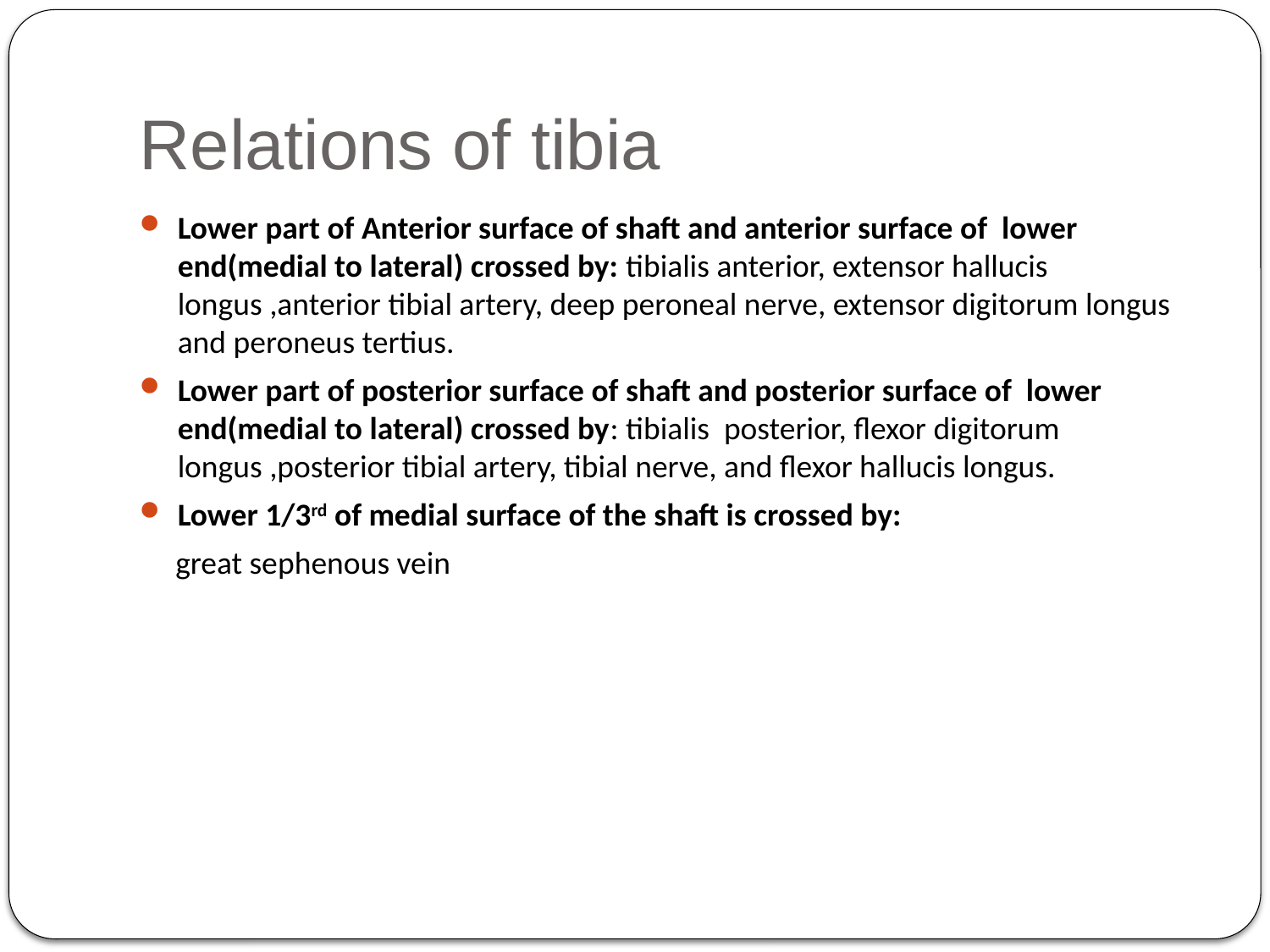

# Relations of tibia
Lower part of Anterior surface of shaft and anterior surface of  lower end(medial to lateral) crossed by: tibialis anterior, extensor hallucis longus ,anterior tibial artery, deep peroneal nerve, extensor digitorum longus and peroneus tertius.
Lower part of posterior surface of shaft and posterior surface of  lower end(medial to lateral) crossed by: tibialis  posterior, flexor digitorum longus ,posterior tibial artery, tibial nerve, and flexor hallucis longus.
Lower 1/3rd of medial surface of the shaft is crossed by:
     great sephenous vein